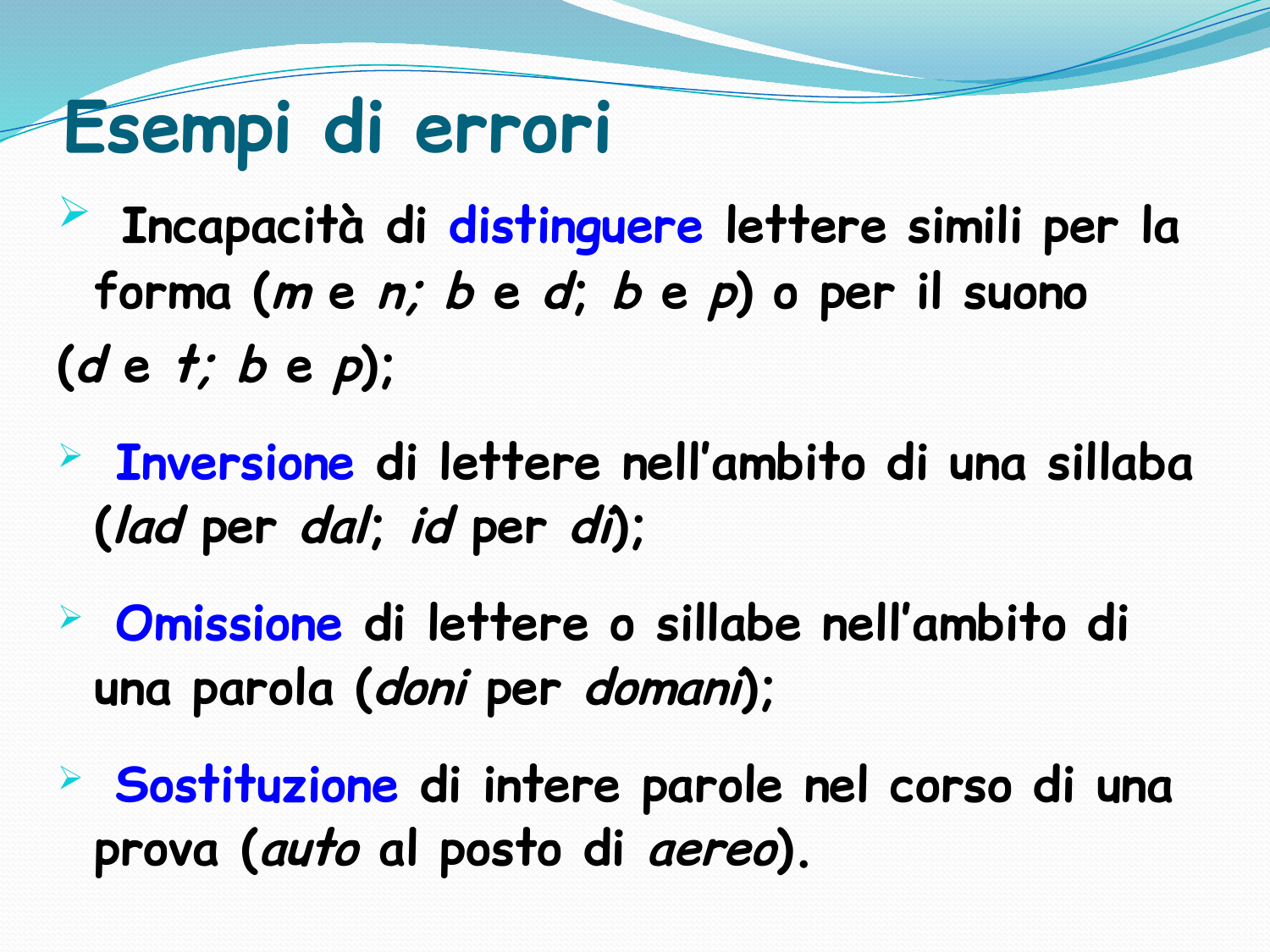

# Esempi di errori
 Incapacità di distinguere lettere simili per la forma (m e n; b e d; b e p) o per il suono
(d e t; b e p);
 Inversione di lettere nell’ambito di una sillaba (lad per dal; id per di);
 Omissione di lettere o sillabe nell’ambito di una parola (doni per domani);
 Sostituzione di intere parole nel corso di una prova (auto al posto di aereo).